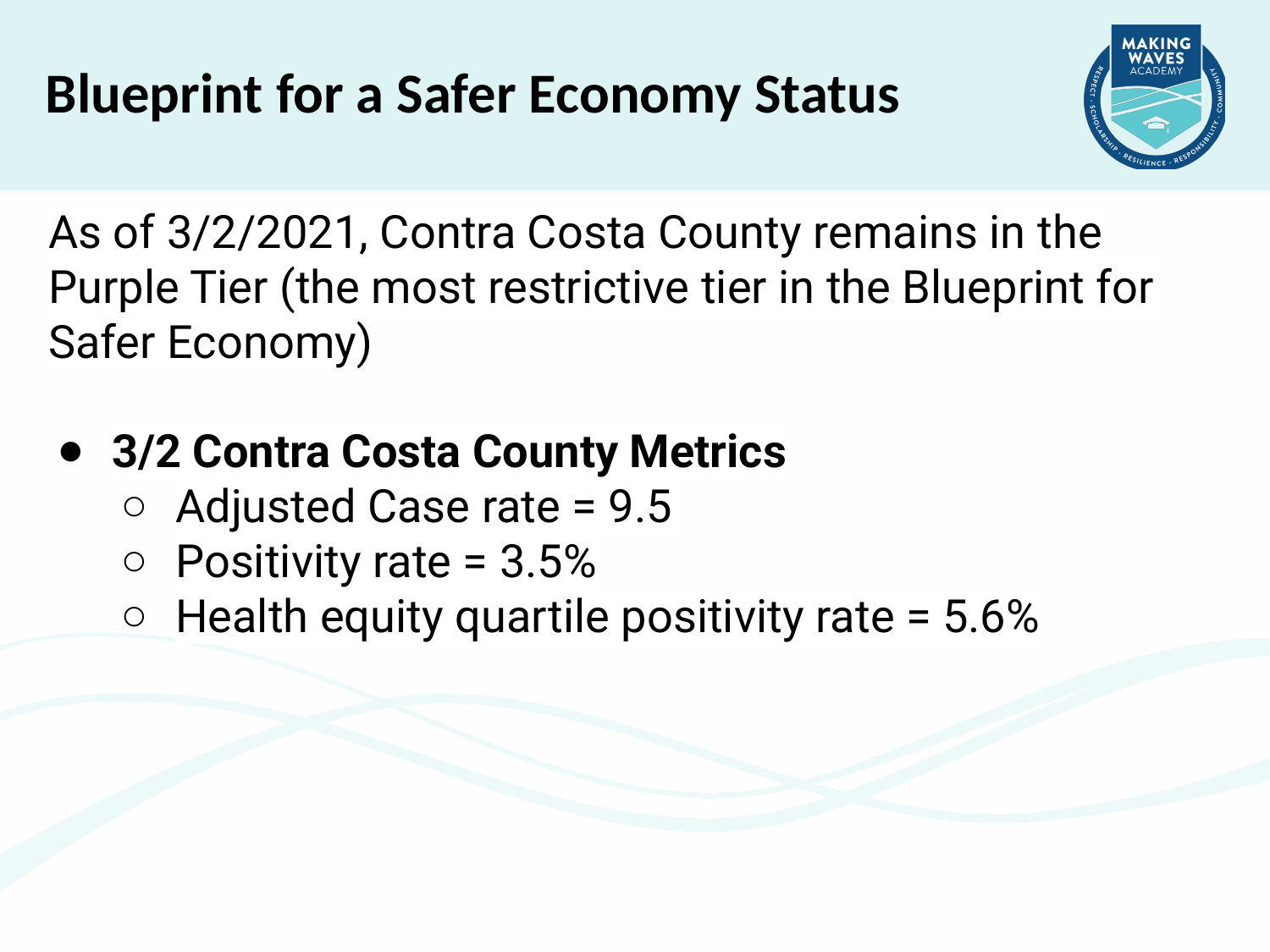

Blueprint for a Safer Economy Status
As of 3/2/2021, Contra Costa County remains in the Purple Tier (the most restrictive tier in the Blueprint for Safer Economy)

3/2 Contra Costa County Metrics
Adjusted Case rate = 9.5
Positivity rate = 3.5%
Health equity quartile positivity rate = 5.6%